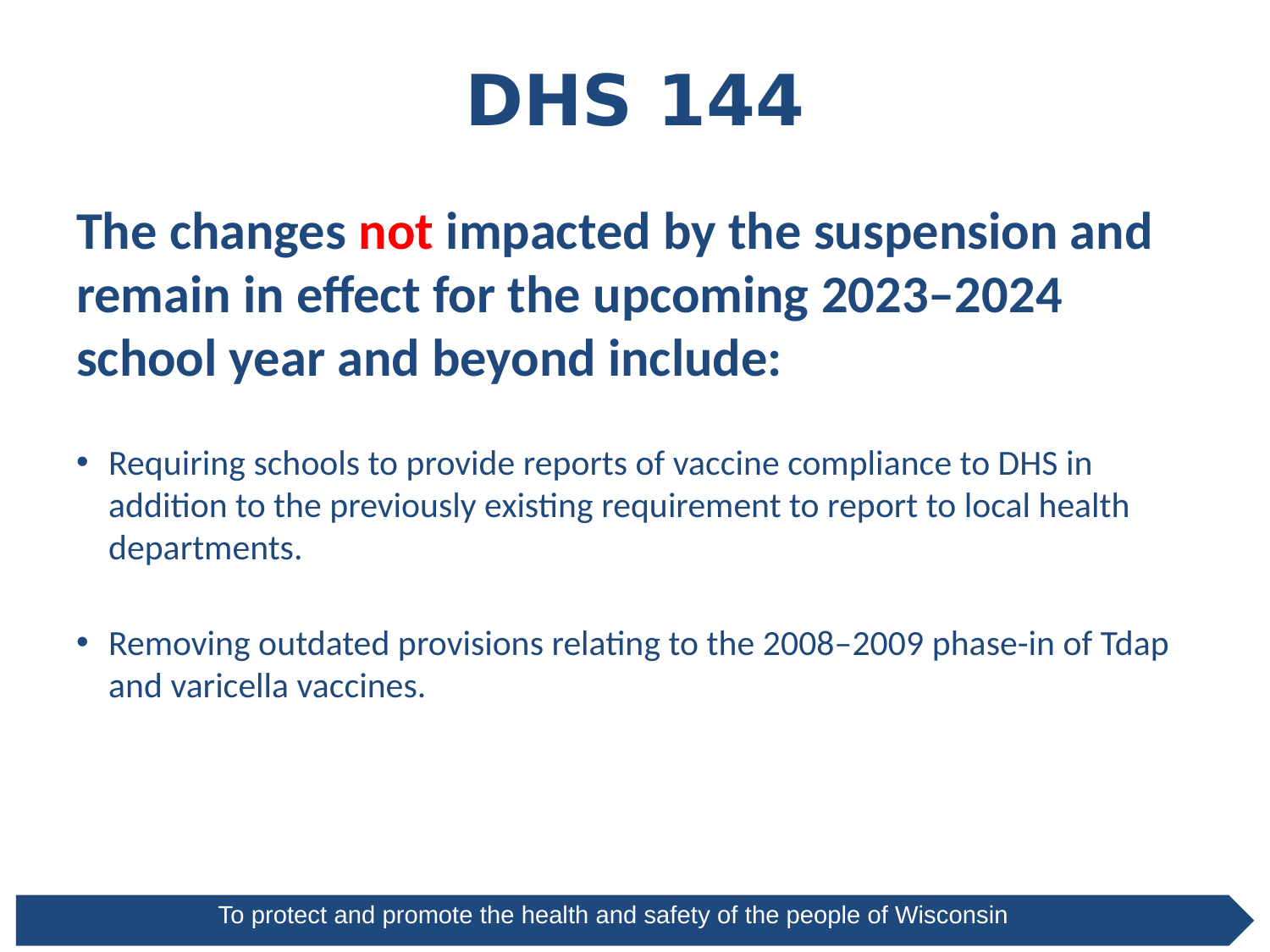

# DHS 144
The changes not impacted by the suspension and remain in effect for the upcoming 2023–2024 school year and beyond include:

Requiring schools to provide reports of vaccine compliance to DHS in addition to the previously existing requirement to report to local health departments.

Removing outdated provisions relating to the 2008–2009 phase-in of Tdap and varicella vaccines.